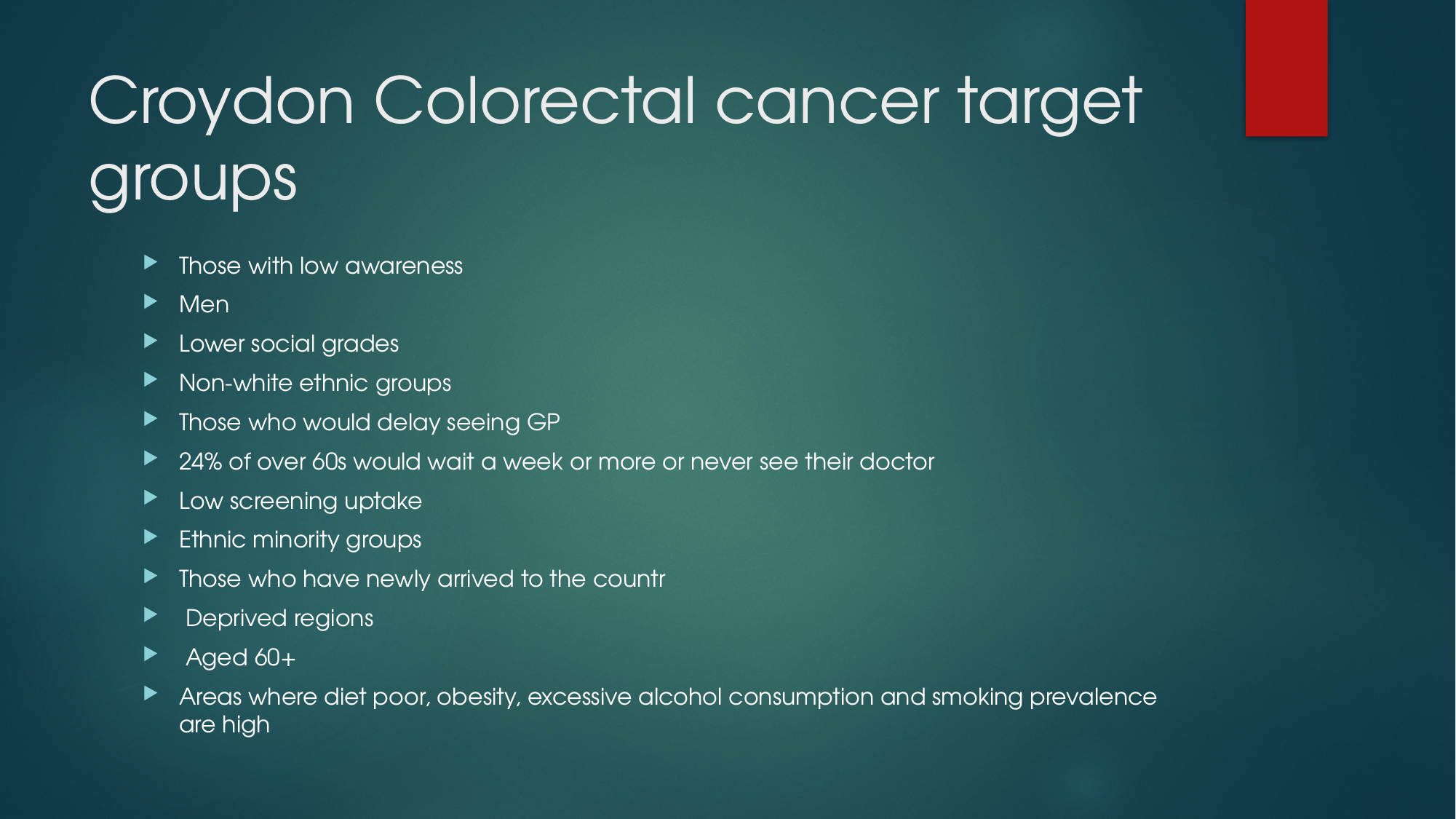

# Croydon Colorectal cancer target groups
Those with low awareness
Men
Lower social grades
Non-white ethnic groups
Those who would delay seeing GP
24% of over 60s would wait a week or more or never see their doctor
Low screening uptake
Ethnic minority groups
Those who have newly arrived to the countr
 Deprived regions
 Aged 60+
Areas where diet poor, obesity, excessive alcohol consumption and smoking prevalence are high